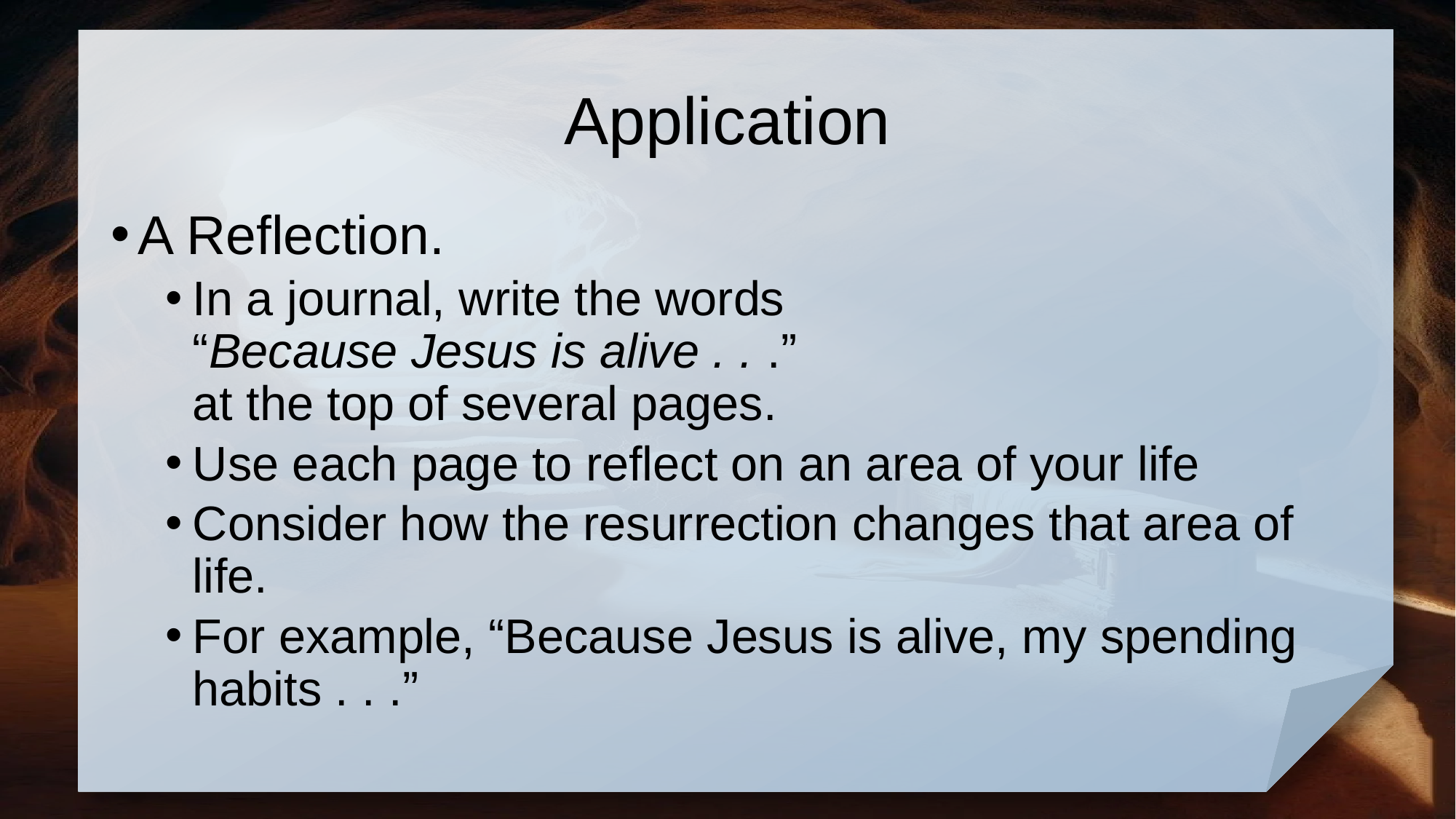

# Application
A Reflection.
In a journal, write the words
“Because Jesus is alive . . .”
at the top of several pages.
Use each page to reflect on an area of your life
Consider how the resurrection changes that area of life.
For example, “Because Jesus is alive, my spending habits . . .”